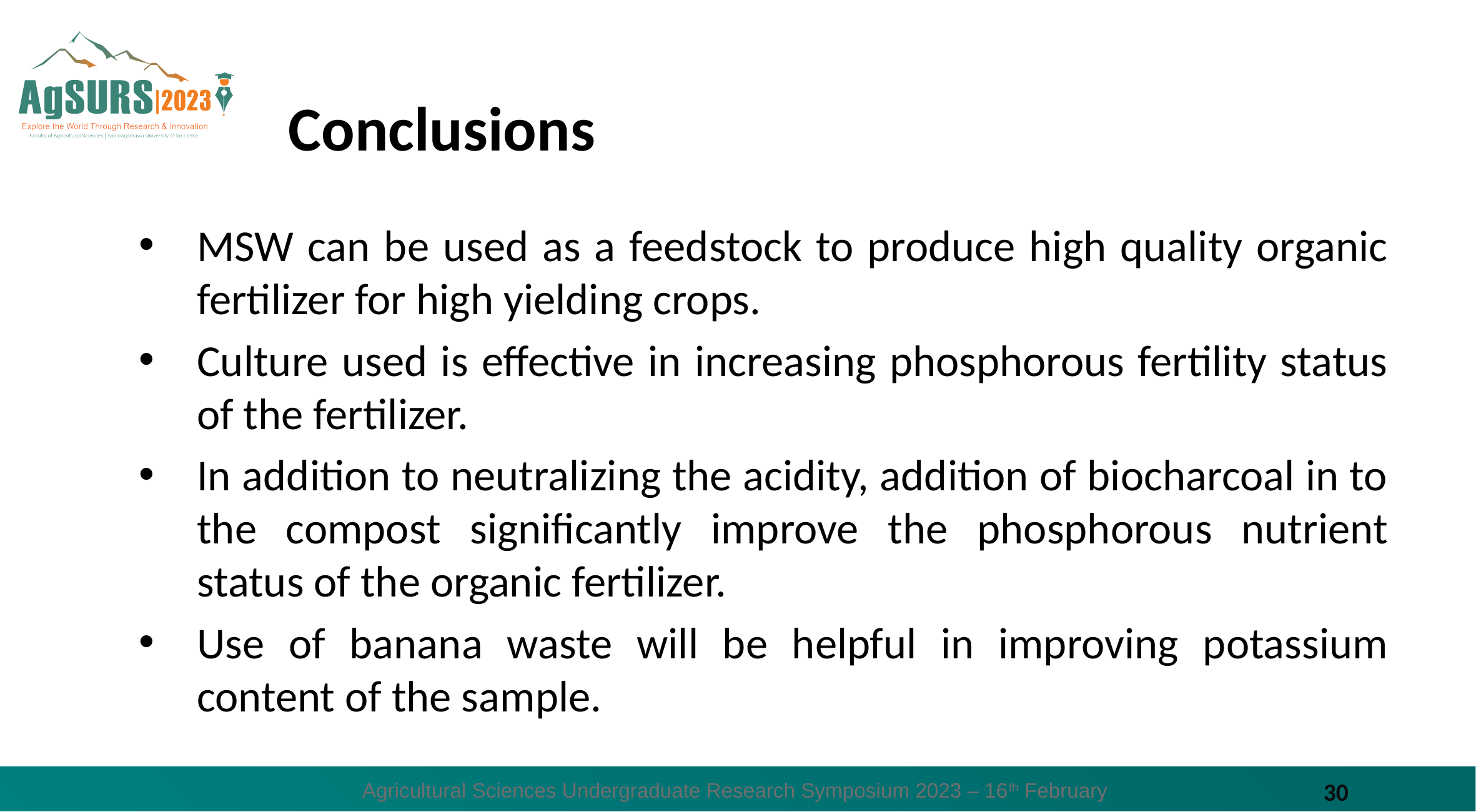

# Conclusions
MSW can be used as a feedstock to produce high quality organic fertilizer for high yielding crops.
Culture used is effective in increasing phosphorous fertility status of the fertilizer.
In addition to neutralizing the acidity, addition of biocharcoal in to the compost significantly improve the phosphorous nutrient status of the organic fertilizer.
Use of banana waste will be helpful in improving potassium content of the sample.

Agricultural Sciences Undergraduate Research Symposium 2023 – 16th February
30